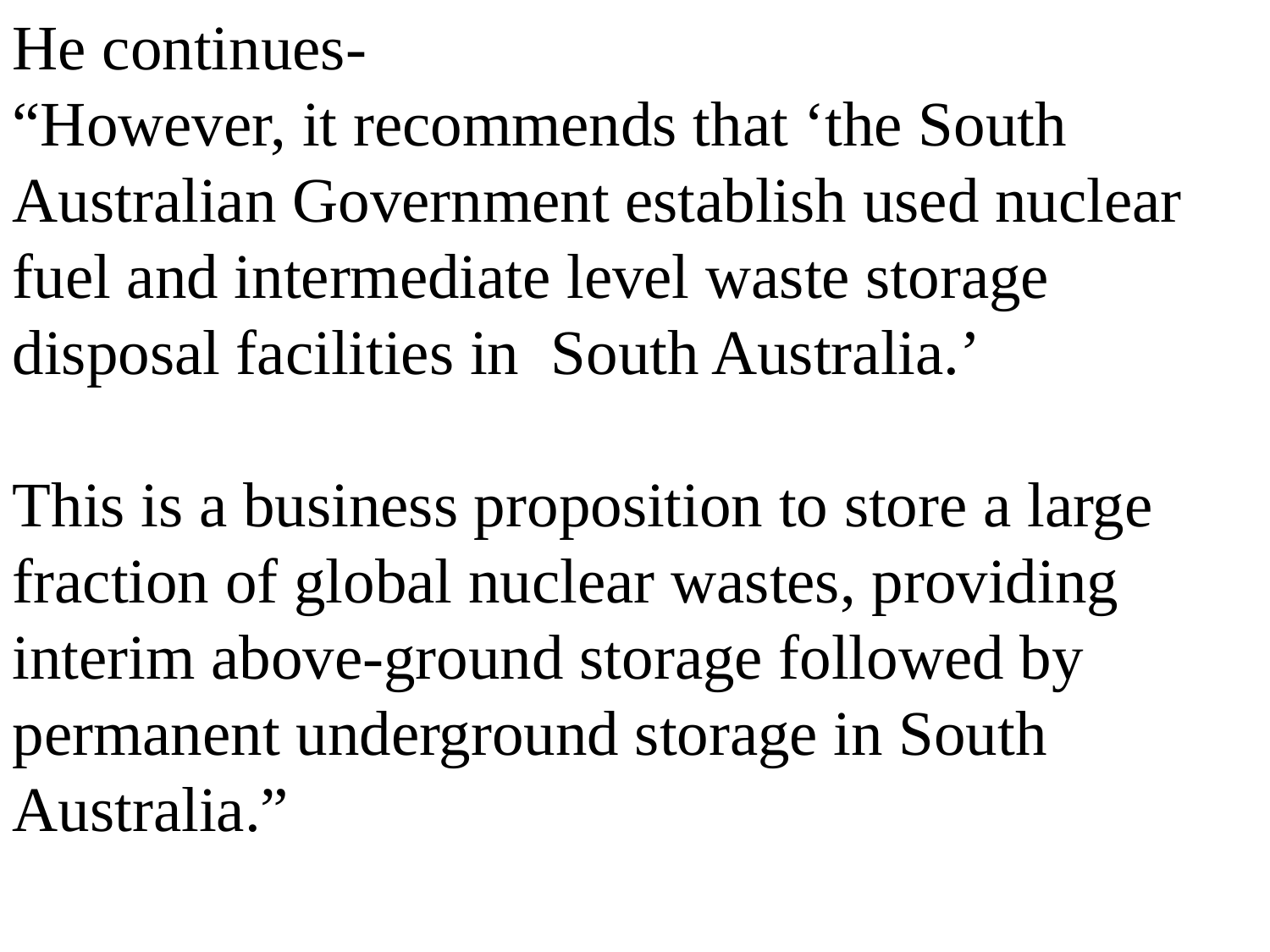

He continues-
“However, it recommends that ‘the South Australian Government establish used nuclear fuel and intermediate level waste storage disposal facilities in  South Australia.’

This is a business proposition to store a large fraction of global nuclear wastes, providing interim above-ground storage followed by permanent underground storage in South Australia.”